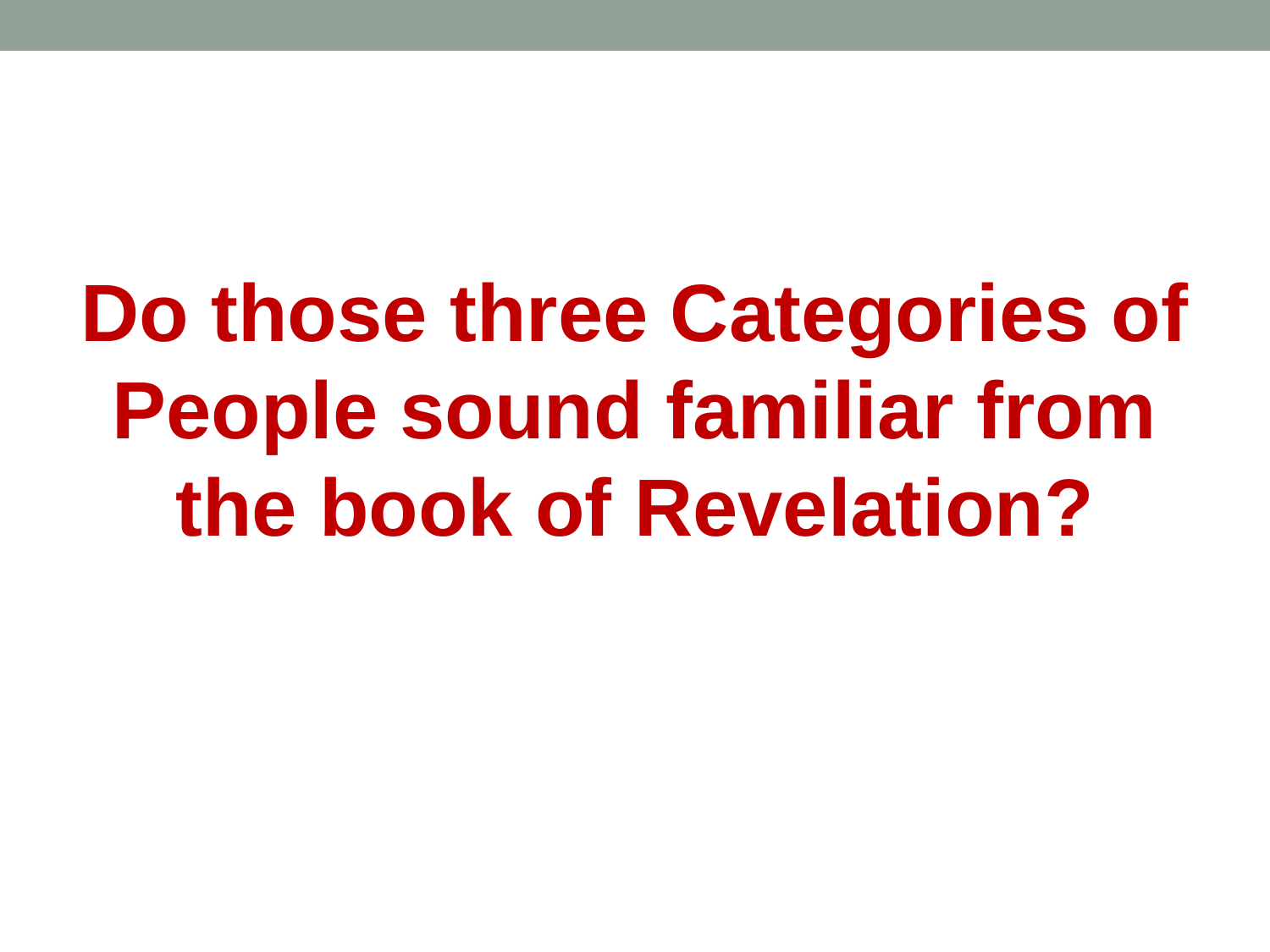

Do those three Categories of People sound familiar from the book of Revelation?